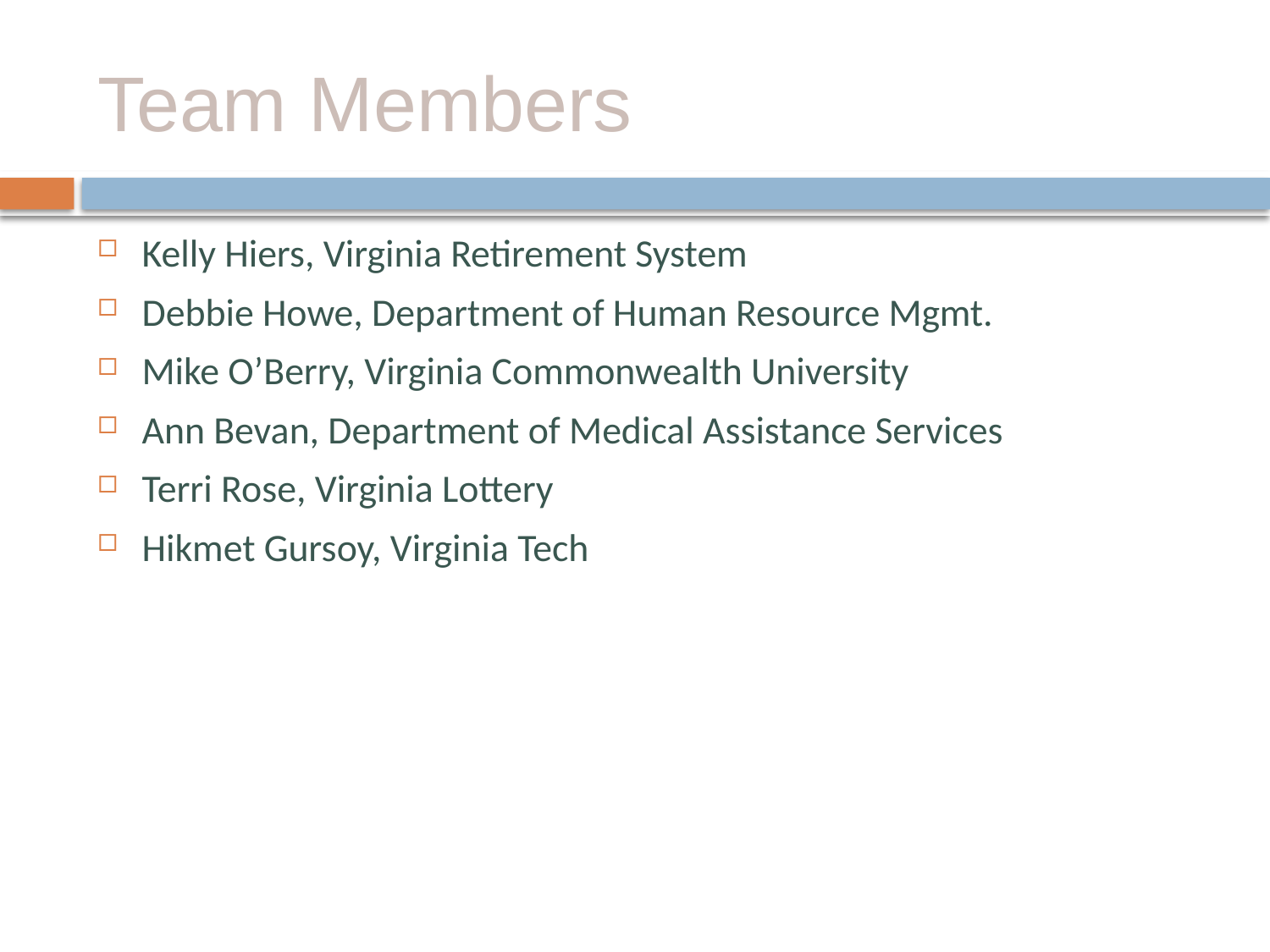

# Team Members
Kelly Hiers, Virginia Retirement System
Debbie Howe, Department of Human Resource Mgmt.
Mike O’Berry, Virginia Commonwealth University
Ann Bevan, Department of Medical Assistance Services
Terri Rose, Virginia Lottery
Hikmet Gursoy, Virginia Tech